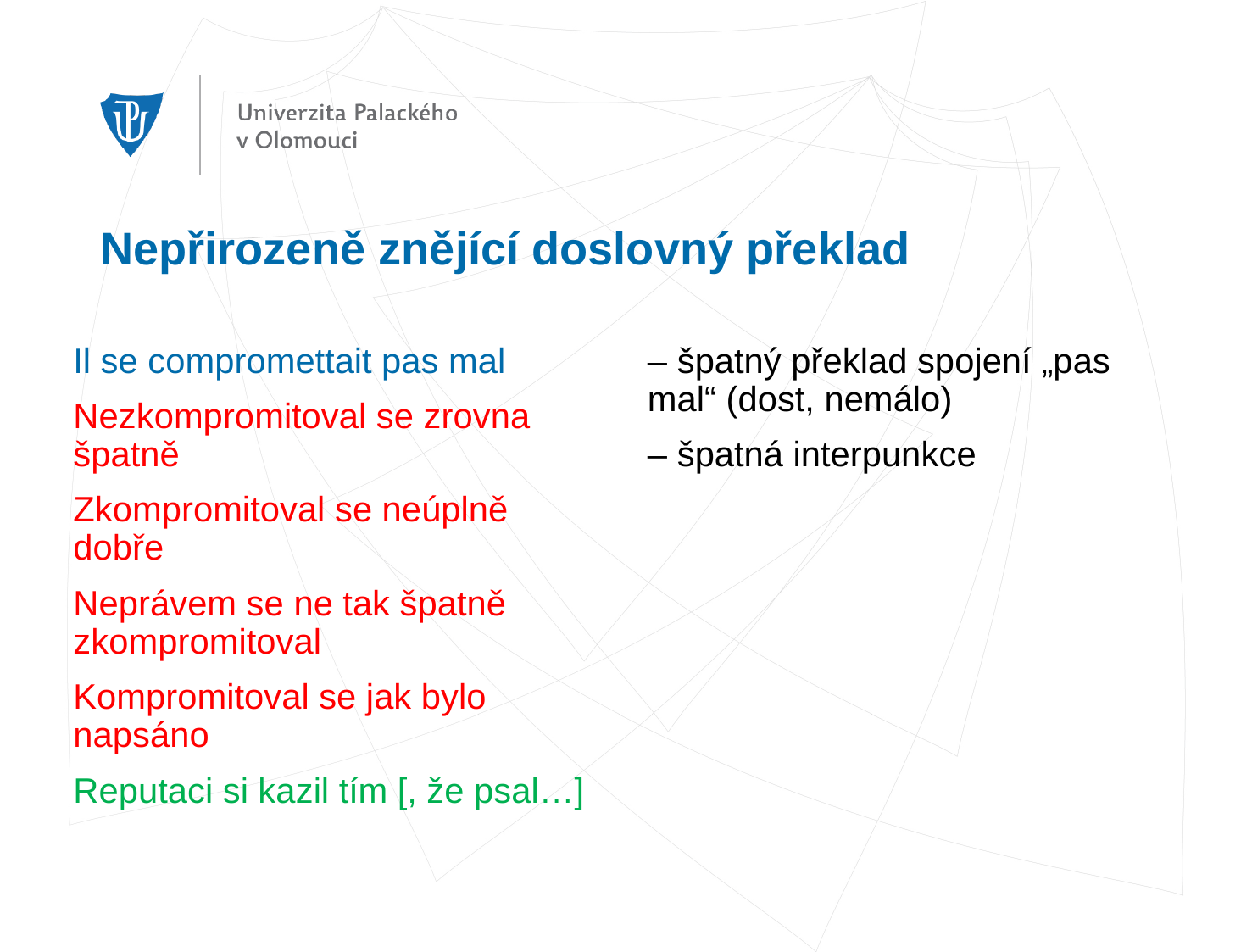

# Nepřirozeně znějící doslovný překlad
Il se compromettait pas mal
Nezkompromitoval se zrovna špatně
Zkompromitoval se neúplně dobře
Neprávem se ne tak špatně zkompromitoval
Kompromitoval se jak bylo napsáno
Reputaci si kazil tím [, že psal…]

– špatný překlad spojení „pas mal“ (dost, nemálo)
– špatná interpunkce